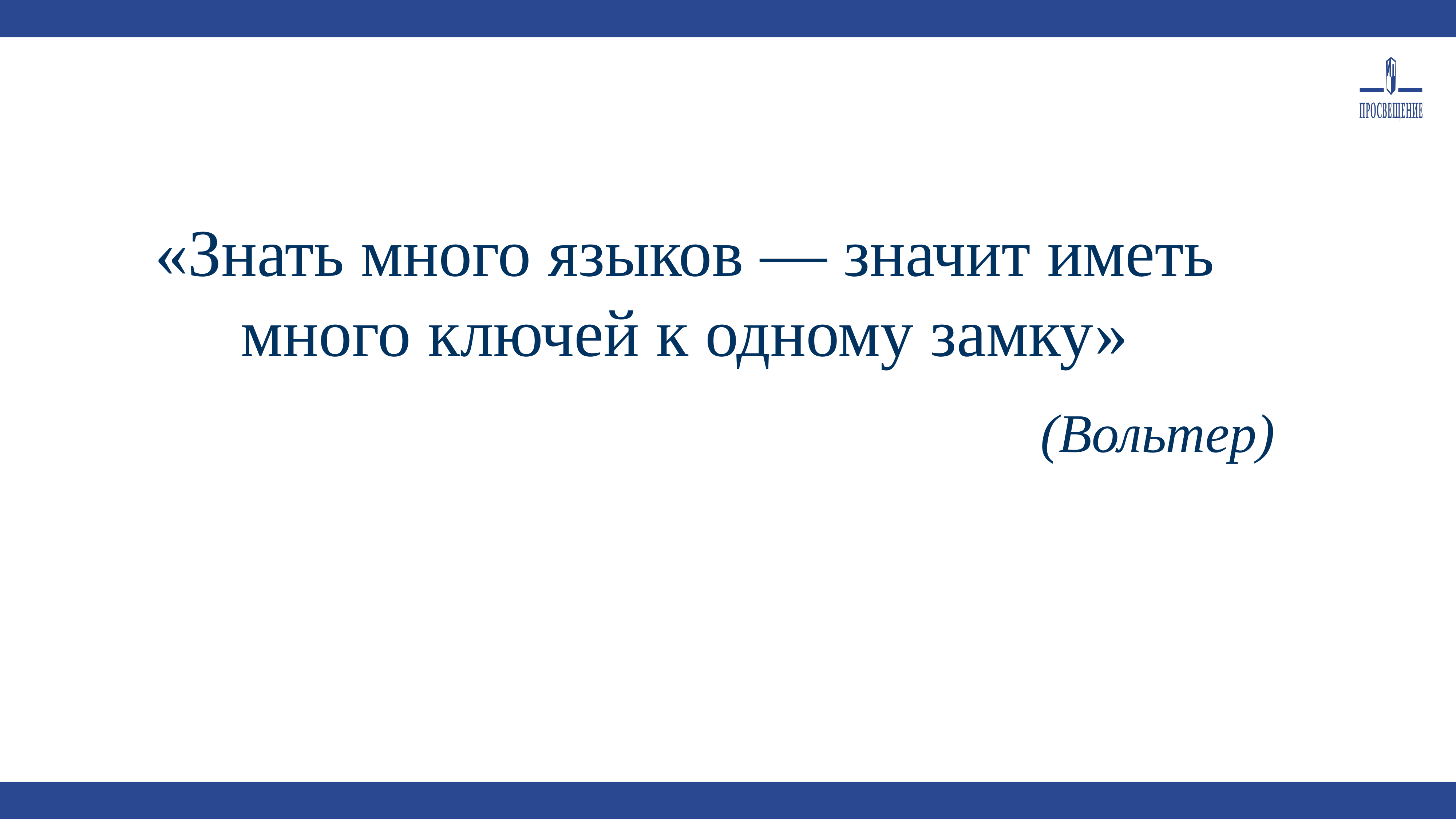

«Знать много языков — значит иметь много ключей к одному замку»
(Вольтер)